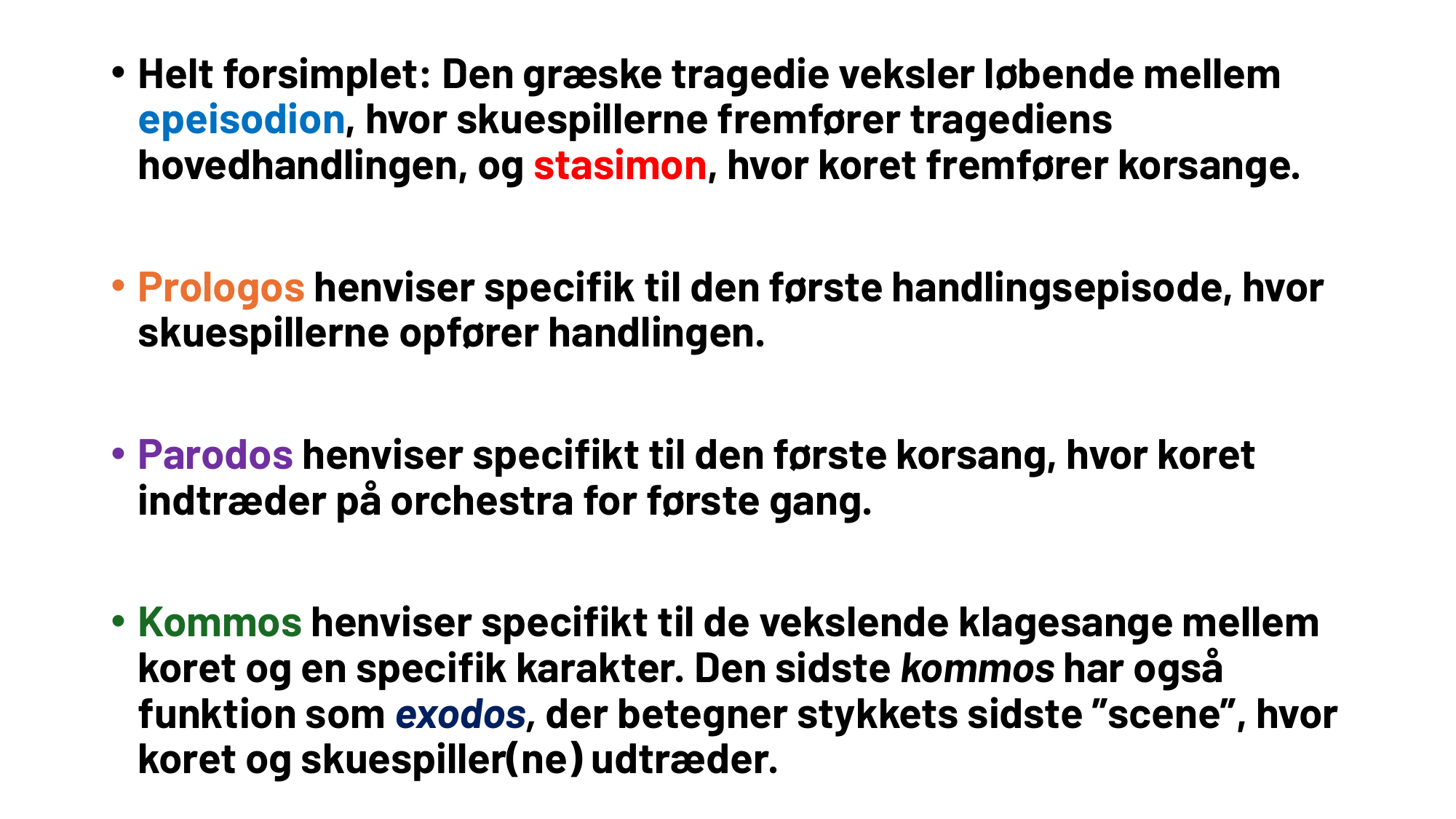

Helt forsimplet: Den græske tragedie veksler løbende mellem epeisodion, hvor skuespillerne fremfører tragediens hovedhandlingen, og stasimon, hvor koret fremfører korsange.

Prologos henviser specifik til den første handlingsepisode, hvor skuespillerne opfører handlingen.

Parodos henviser specifikt til den første korsang, hvor koret indtræder på orchestra for første gang.

Kommos henviser specifikt til de vekslende klagesange mellem koret og en specifik karakter. Den sidste kommos har også funktion som exodos, der betegner stykkets sidste ”scene”, hvor koret og skuespiller(ne) udtræder.